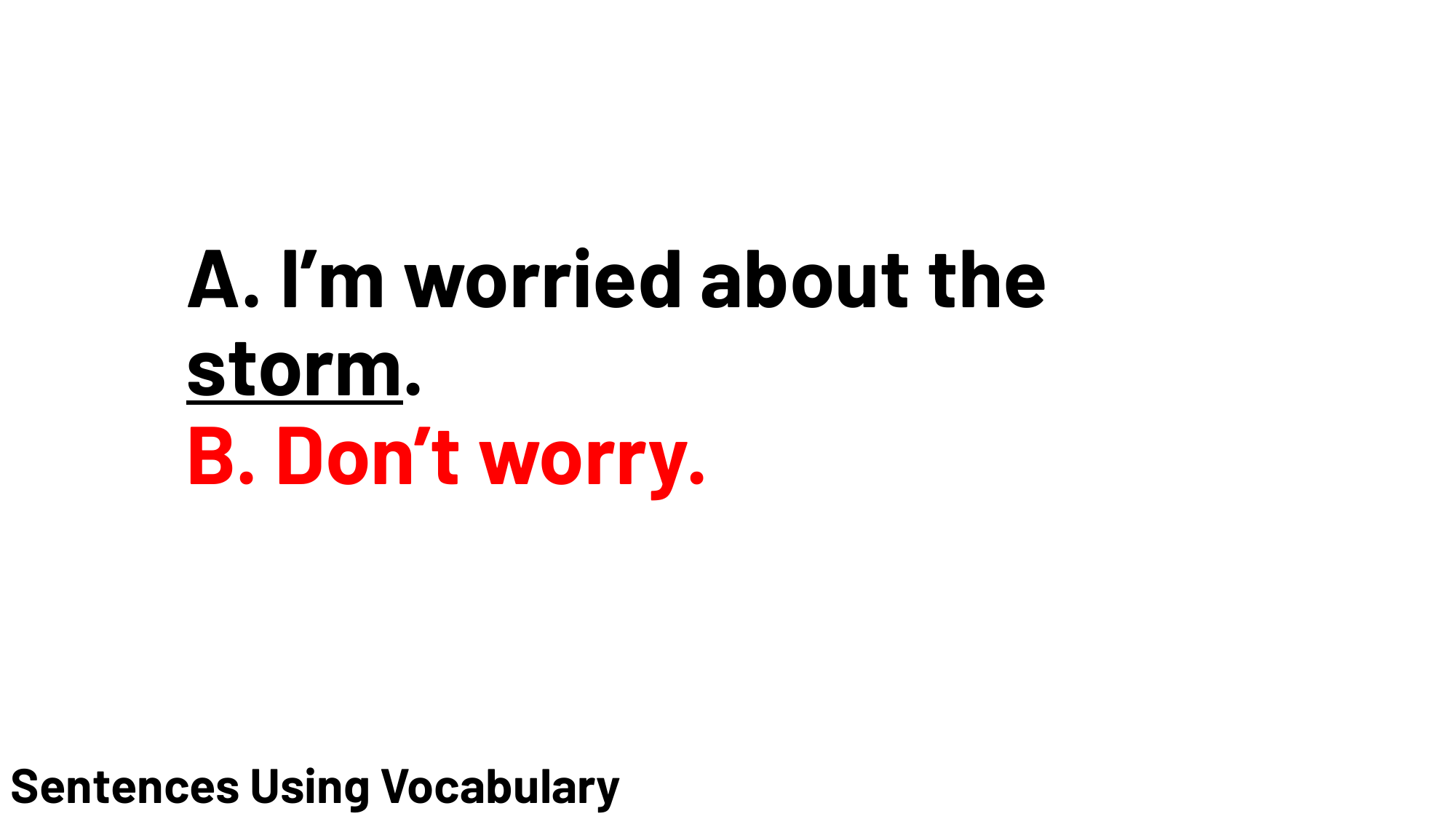

# A. I’m worried about the storm. B. Don’t worry.
Sentences Using Vocabulary